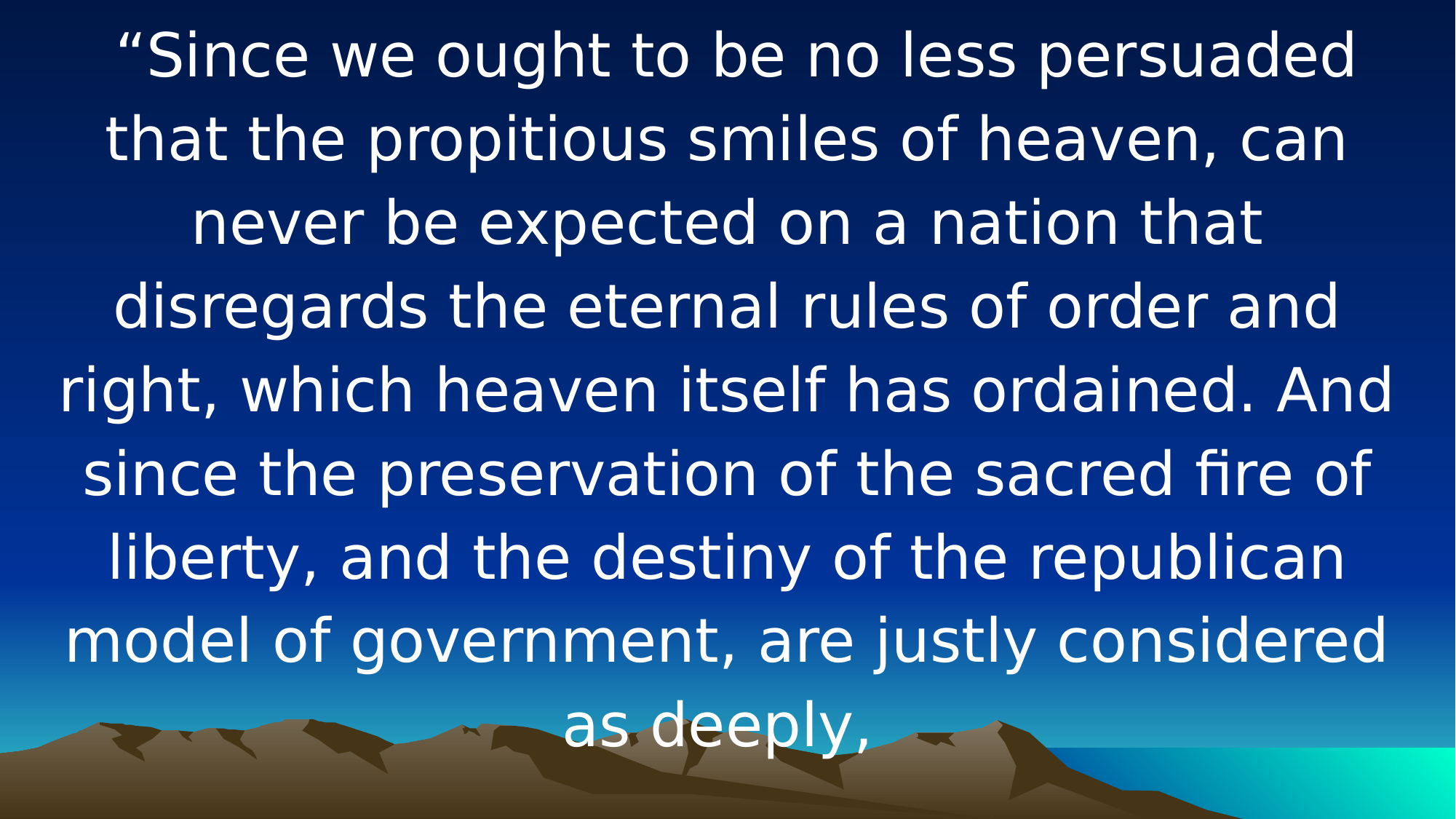

“Since we ought to be no less persuaded that the propitious smiles of heaven, can never be expected on a nation that disregards the eternal rules of order and right, which heaven itself has ordained. And since the preservation of the sacred fire of liberty, and the destiny of the republican model of government, are justly considered as deeply,